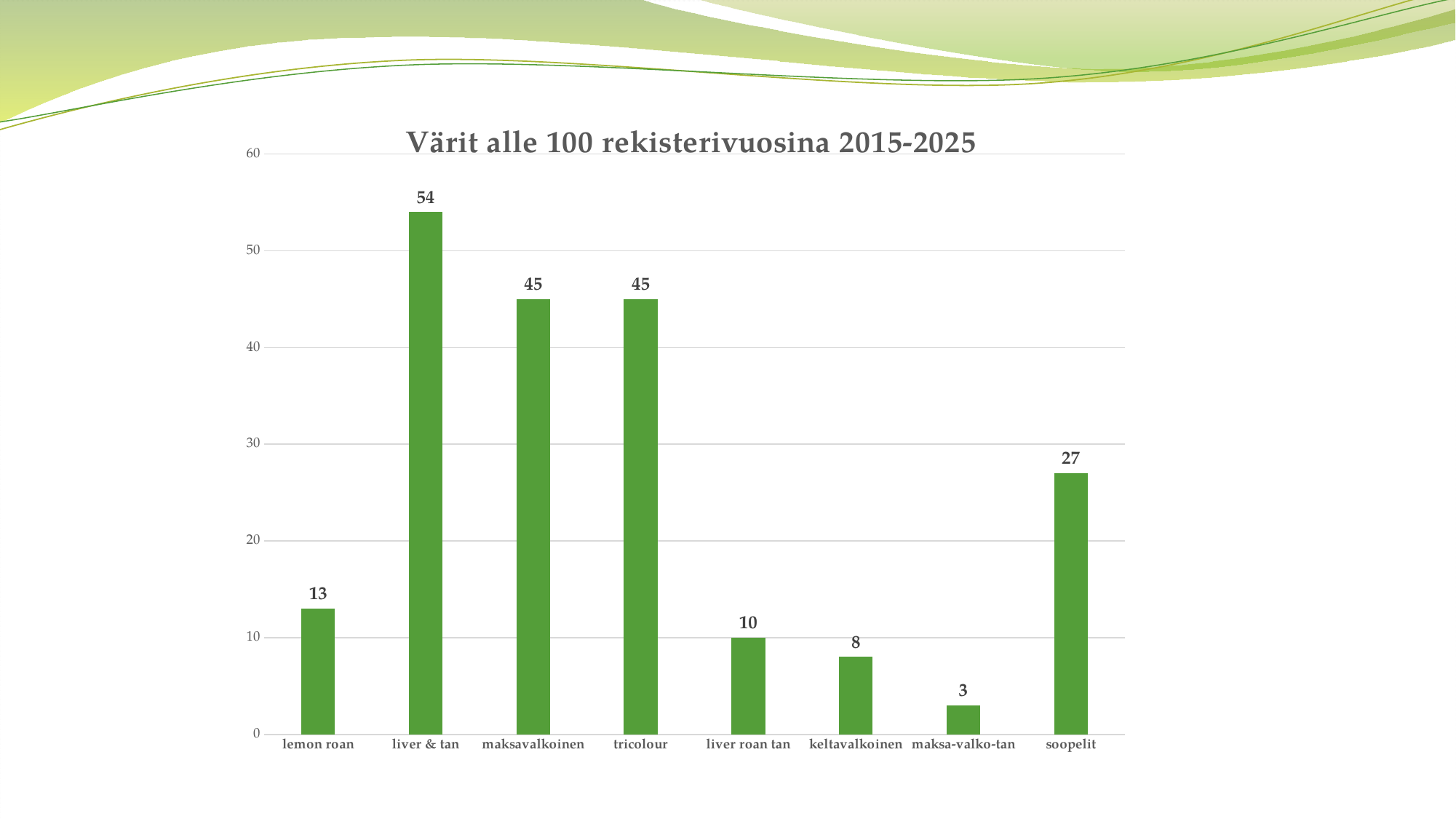

### Chart: Värit alle 100 rekisterivuosina 2015-2025

| Category |  |
|---|---|
| lemon roan | 13.0 |
| liver & tan | 54.0 |
| maksavalkoinen | 45.0 |
| tricolour | 45.0 |
| liver roan tan | 10.0 |
| keltavalkoinen | 8.0 |
| maksa-valko-tan | 3.0 |
| soopelit | 27.0 |